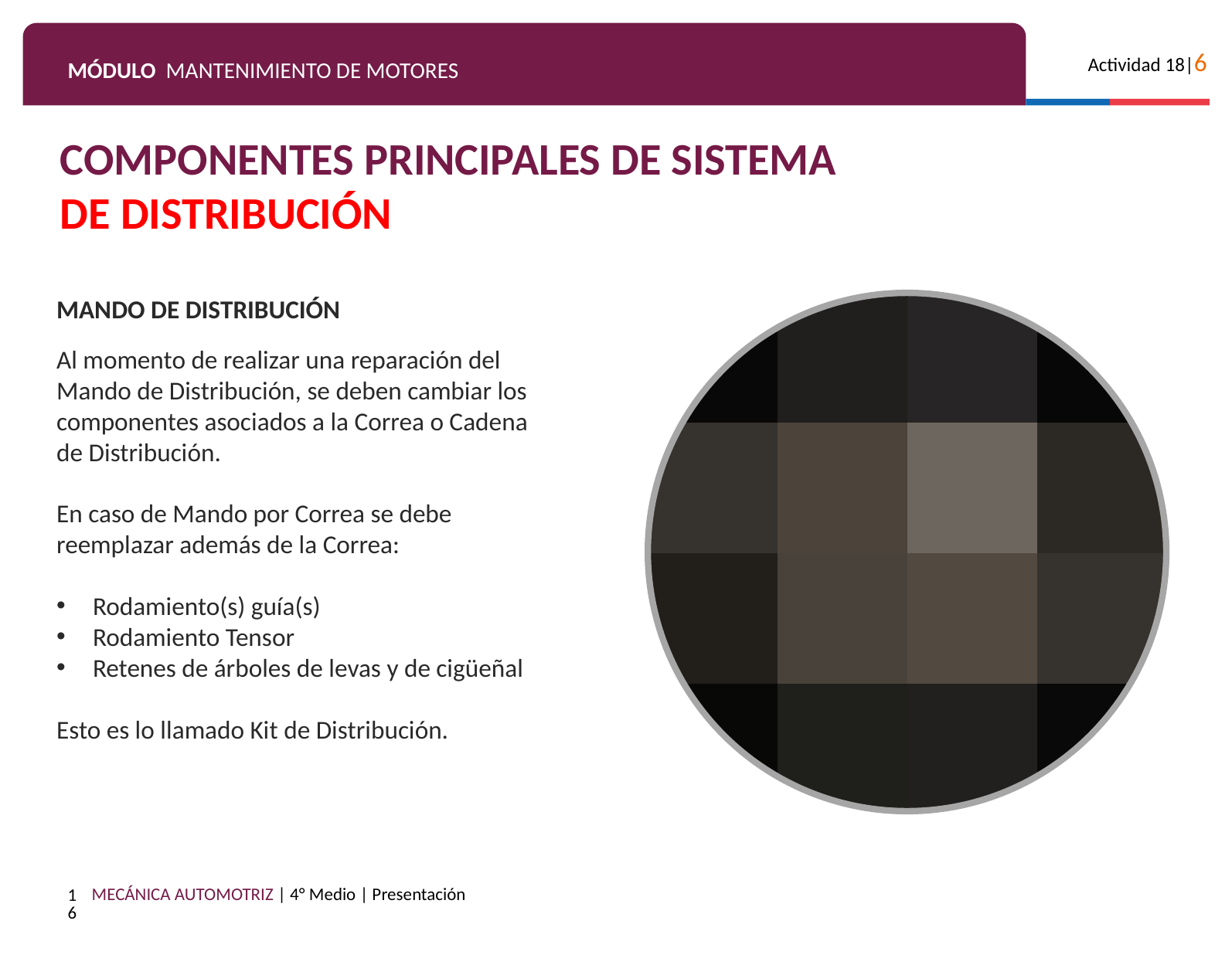

COMPONENTES PRINCIPALES DE SISTEMA
DE DISTRIBUCIÓN
MANDO DE DISTRIBUCIÓN

Al momento de realizar una reparación del Mando de Distribución, se deben cambiar los componentes asociados a la Correa o Cadena
de Distribución.

En caso de Mando por Correa se debe reemplazar además de la Correa:

Rodamiento(s) guía(s)
Rodamiento Tensor
Retenes de árboles de levas y de cigüeñal

Esto es lo llamado Kit de Distribución.

16